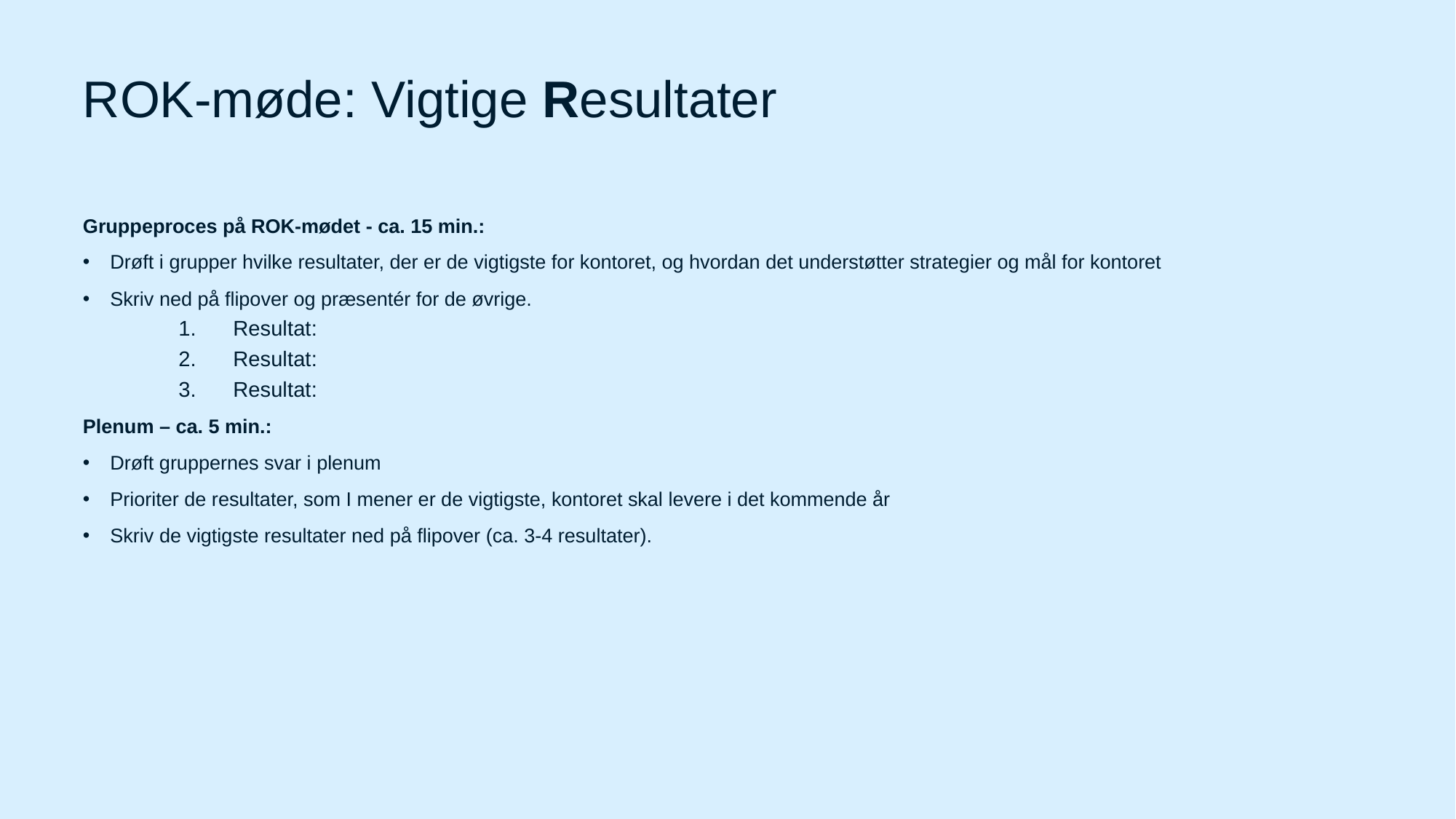

# ROK-møde: Vigtige Resultater
Gruppeproces på ROK-mødet - ca. 15 min.:
Drøft i grupper hvilke resultater, der er de vigtigste for kontoret, og hvordan det understøtter strategier og mål for kontoret
Skriv ned på flipover og præsentér for de øvrige.
Resultat:
Resultat:
Resultat:
Plenum – ca. 5 min.:
Drøft gruppernes svar i plenum
Prioriter de resultater, som I mener er de vigtigste, kontoret skal levere i det kommende år
Skriv de vigtigste resultater ned på flipover (ca. 3-4 resultater).